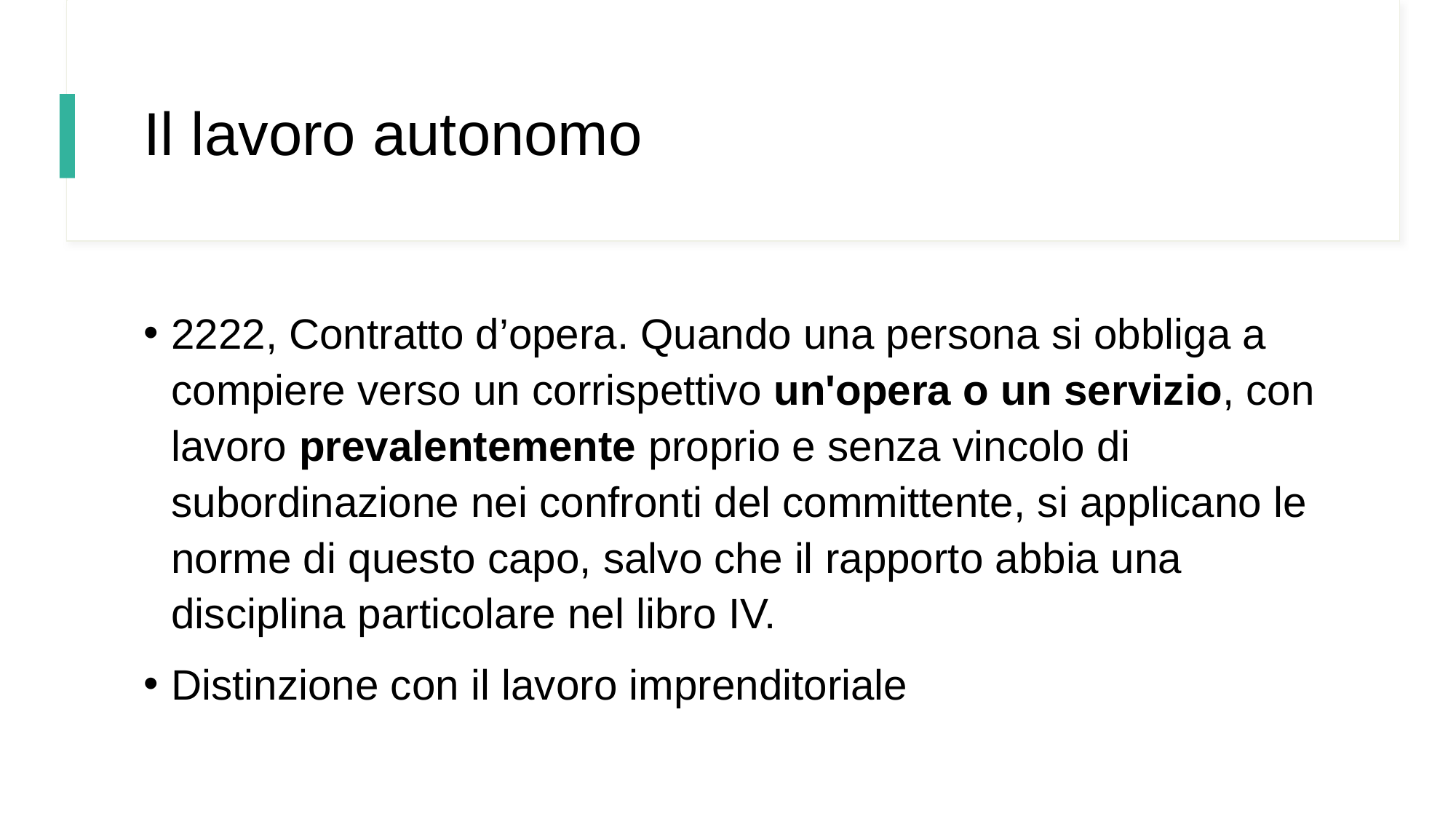

# Il lavoro autonomo
2222, Contratto d’opera. Quando una persona si obbliga a compiere verso un corrispettivo un'opera o un servizio, con lavoro prevalentemente proprio e senza vincolo di subordinazione nei confronti del committente, si applicano le norme di questo capo, salvo che il rapporto abbia una disciplina particolare nel libro IV.
Distinzione con il lavoro imprenditoriale